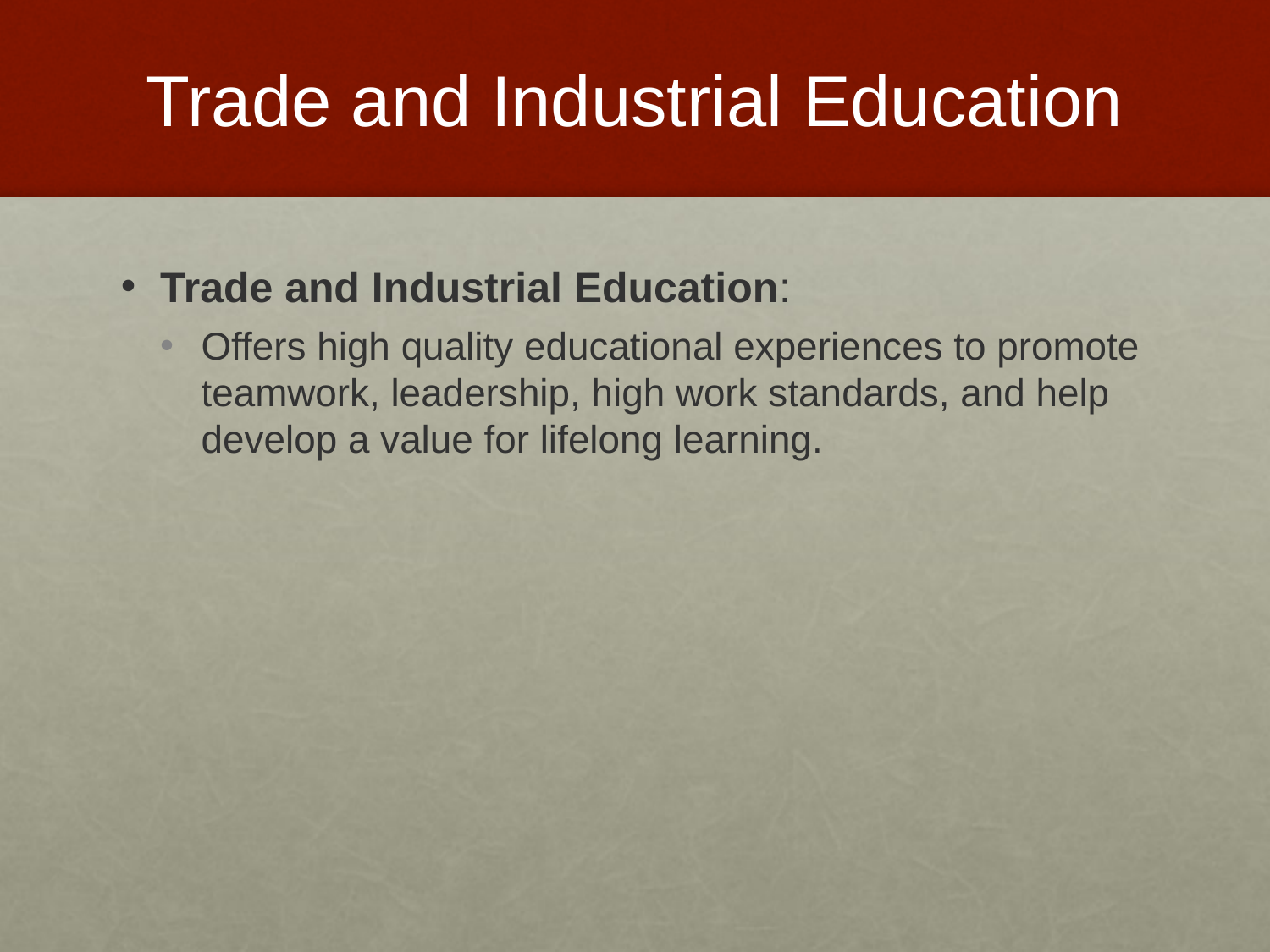

# Trade and Industrial Education
Trade and Industrial Education:
Offers high quality educational experiences to promote teamwork, leadership, high work standards, and help develop a value for lifelong learning.